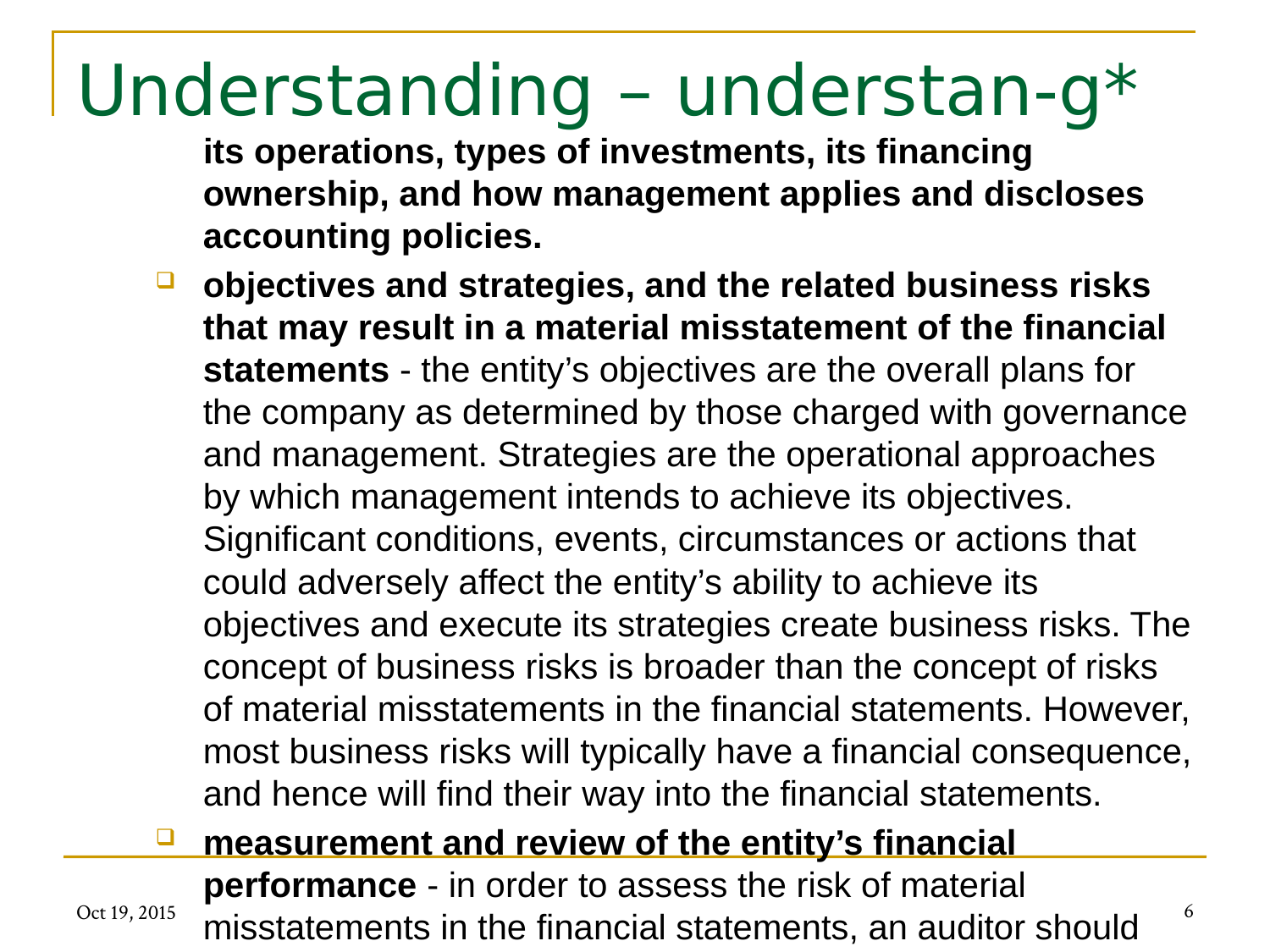

# Understanding – understan-g*
its operations, types of investments, its financing ownership, and how management applies and discloses accounting policies.
objectives and strategies, and the related business risks that may result in a material misstatement of the financial statements - the entity’s objectives are the overall plans for the company as determined by those charged with governance and management. Strategies are the operational approaches by which management intends to achieve its objectives. Significant conditions, events, circumstances or actions that could adversely affect the entity’s ability to achieve its objectives and execute its strategies create business risks. The concept of business risks is broader than the concept of risks of material misstatements in the financial statements. However, most business risks will typically have a financial consequence, and hence will find their way into the financial statements.
measurement and review of the entity’s financial performance - in order to assess the risk of material misstatements in the financial statements, an auditor should

Oct 19, 2015
6